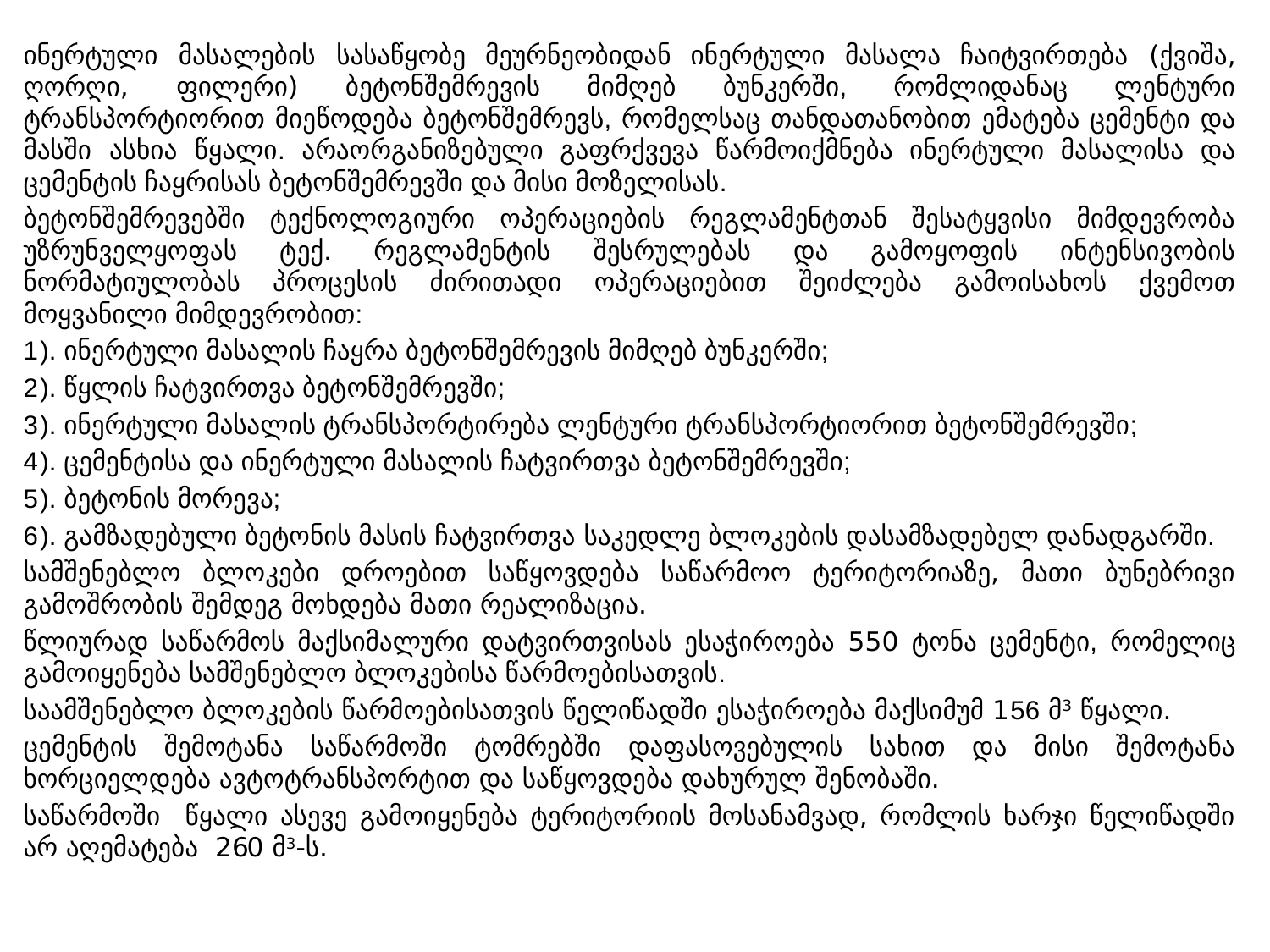

ინერტული მასალების სასაწყობე მეურნეობიდან ინერტული მასალა ჩაიტვირთება (ქვიშა, ღორღი, ფილერი) ბეტონშემრევის მიმღებ ბუნკერში, რომლიდანაც ლენტური ტრანსპორტიორით მიეწოდება ბეტონშემრევს, რომელსაც თანდათანობით ემატება ცემენტი და მასში ასხია წყალი. არაორგანიზებული გაფრქვევა წარმოიქმნება ინერტული მასალისა და ცემენტის ჩაყრისას ბეტონშემრევში და მისი მოზელისას.
ბეტონშემრევებში ტექნოლოგიური ოპერაციების რეგლამენტთან შესატყვისი მიმდევრობა უზრუნველყოფას ტექ. რეგლამენტის შესრულებას და გამოყოფის ინტენსივობის ნორმატიულობას პროცესის ძირითადი ოპერაციებით შეიძლება გამოისახოს ქვემოთ მოყვანილი მიმდევრობით:
1). ინერტული მასალის ჩაყრა ბეტონშემრევის მიმღებ ბუნკერში;
2). წყლის ჩატვირთვა ბეტონშემრევში;
3). ინერტული მასალის ტრანსპორტირება ლენტური ტრანსპორტიორით ბეტონშემრევში;
4). ცემენტისა და ინერტული მასალის ჩატვირთვა ბეტონშემრევში;
5). ბეტონის მორევა;
6). გამზადებული ბეტონის მასის ჩატვირთვა საკედლე ბლოკების დასამზადებელ დანადგარში.
სამშენებლო ბლოკები დროებით საწყოვდება საწარმოო ტერიტორიაზე, მათი ბუნებრივი გამოშრობის შემდეგ მოხდება მათი რეალიზაცია.
წლიურად საწარმოს მაქსიმალური დატვირთვისას ესაჭიროება 550 ტონა ცემენტი, რომელიც გამოიყენება სამშენებლო ბლოკებისა წარმოებისათვის.
საამშენებლო ბლოკების წარმოებისათვის წელიწადში ესაჭიროება მაქსიმუმ 156 მ3 წყალი.
ცემენტის შემოტანა საწარმოში ტომრებში დაფასოვებულის სახით და მისი შემოტანა ხორციელდება ავტოტრანსპორტით და საწყოვდება დახურულ შენობაში.
საწარმოში  წყალი ასევე გამოიყენება ტერიტორიის მოსანამვად, რომლის ხარჯი წელიწადში არ აღემატება  260 მ3-ს.